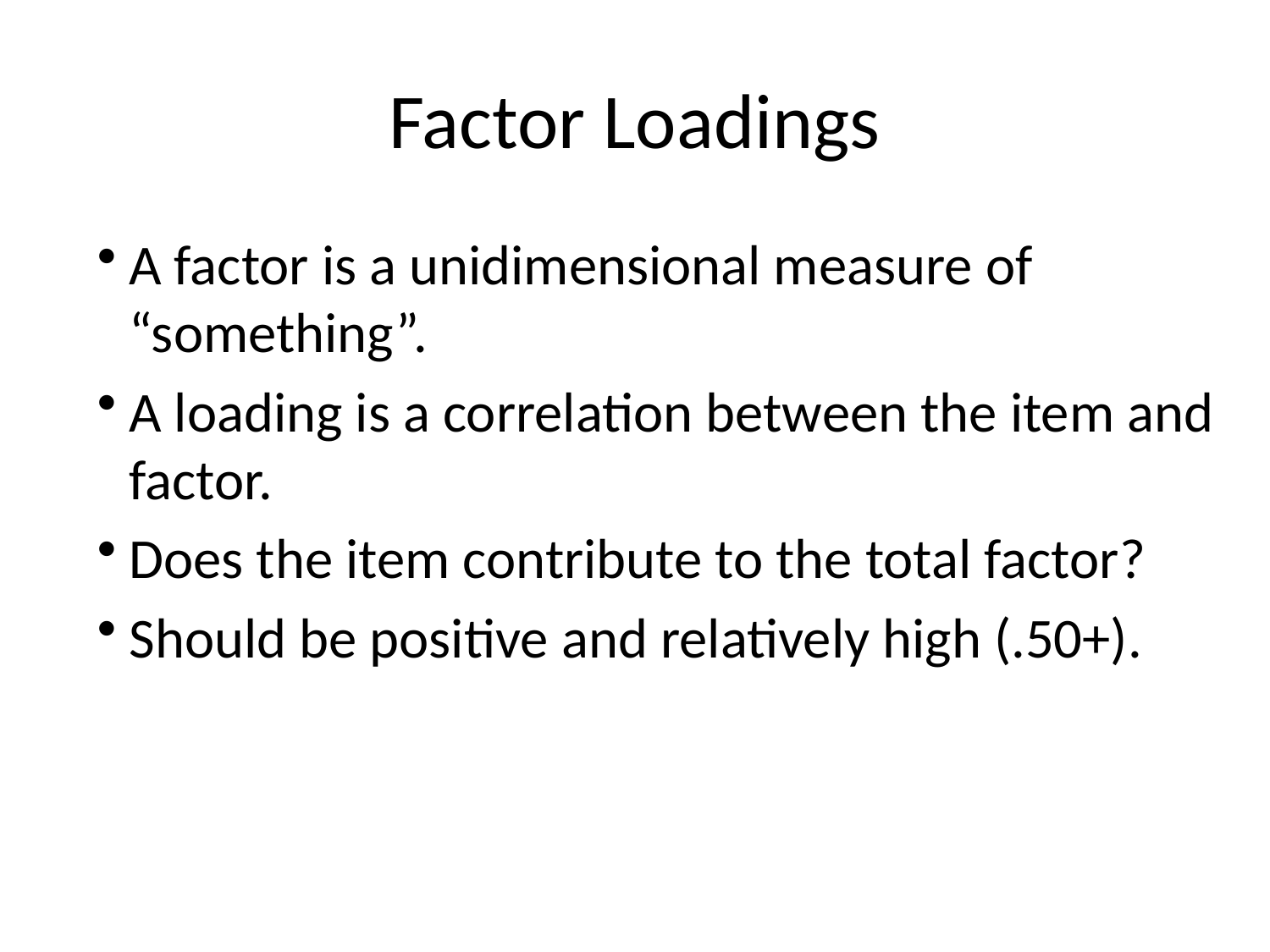

# Factor Loadings
A factor is a unidimensional measure of “something”.
A loading is a correlation between the item and factor.
Does the item contribute to the total factor?
Should be positive and relatively high (.50+).